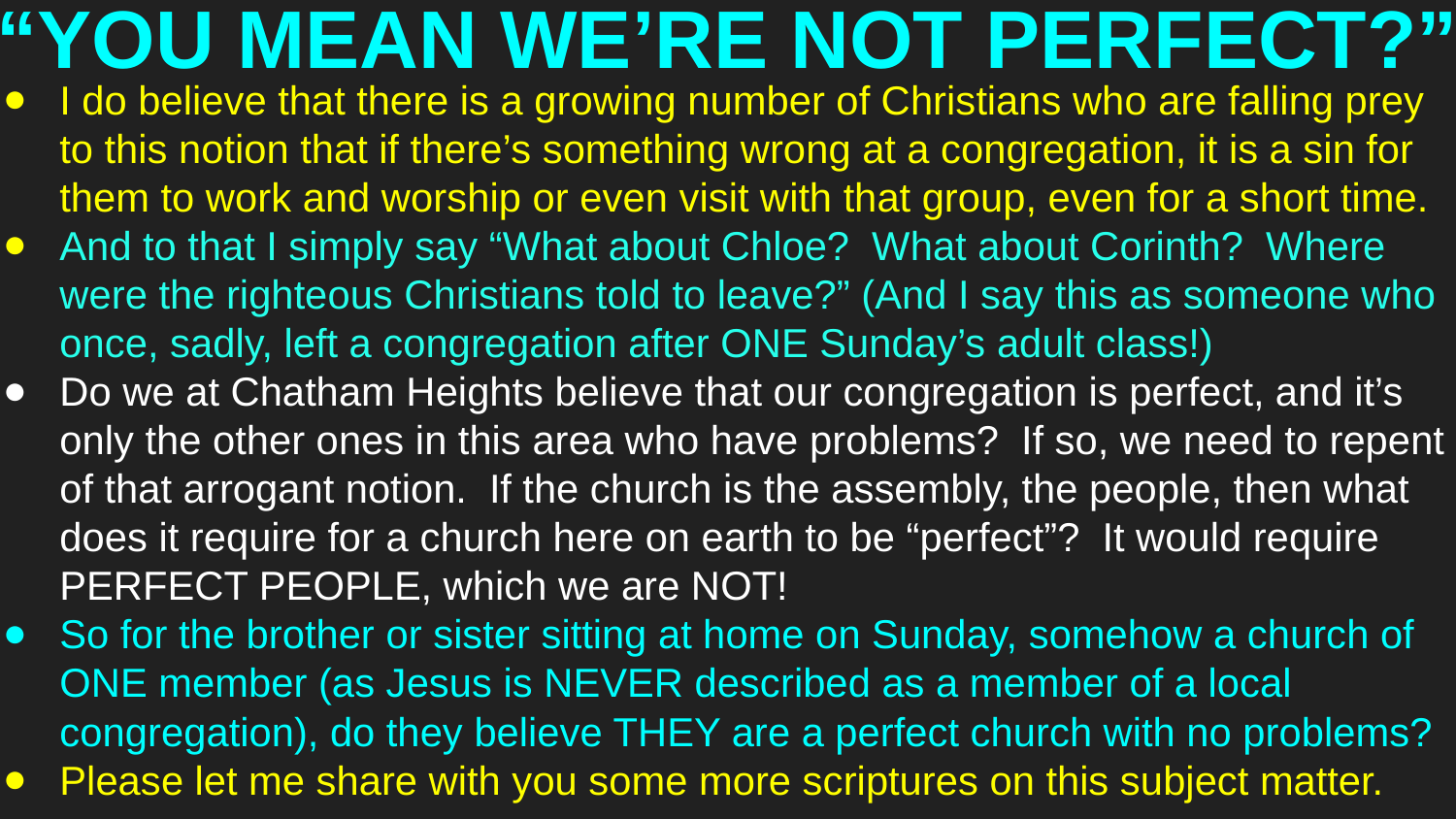

# “YOU MEAN WE’RE NOT PERFECT?”
I do believe that there is a growing number of Christians who are falling prey to this notion that if there’s something wrong at a congregation, it is a sin for them to work and worship or even visit with that group, even for a short time.
And to that I simply say “What about Chloe?  What about Corinth?  Where were the righteous Christians told to leave?” (And I say this as someone who once, sadly, left a congregation after ONE Sunday’s adult class!)
Do we at Chatham Heights believe that our congregation is perfect, and it’s only the other ones in this area who have problems?  If so, we need to repent of that arrogant notion.  If the church is the assembly, the people, then what does it require for a church here on earth to be “perfect”?  It would require PERFECT PEOPLE, which we are NOT!
So for the brother or sister sitting at home on Sunday, somehow a church of ONE member (as Jesus is NEVER described as a member of a local congregation), do they believe THEY are a perfect church with no problems?
Please let me share with you some more scriptures on this subject matter.